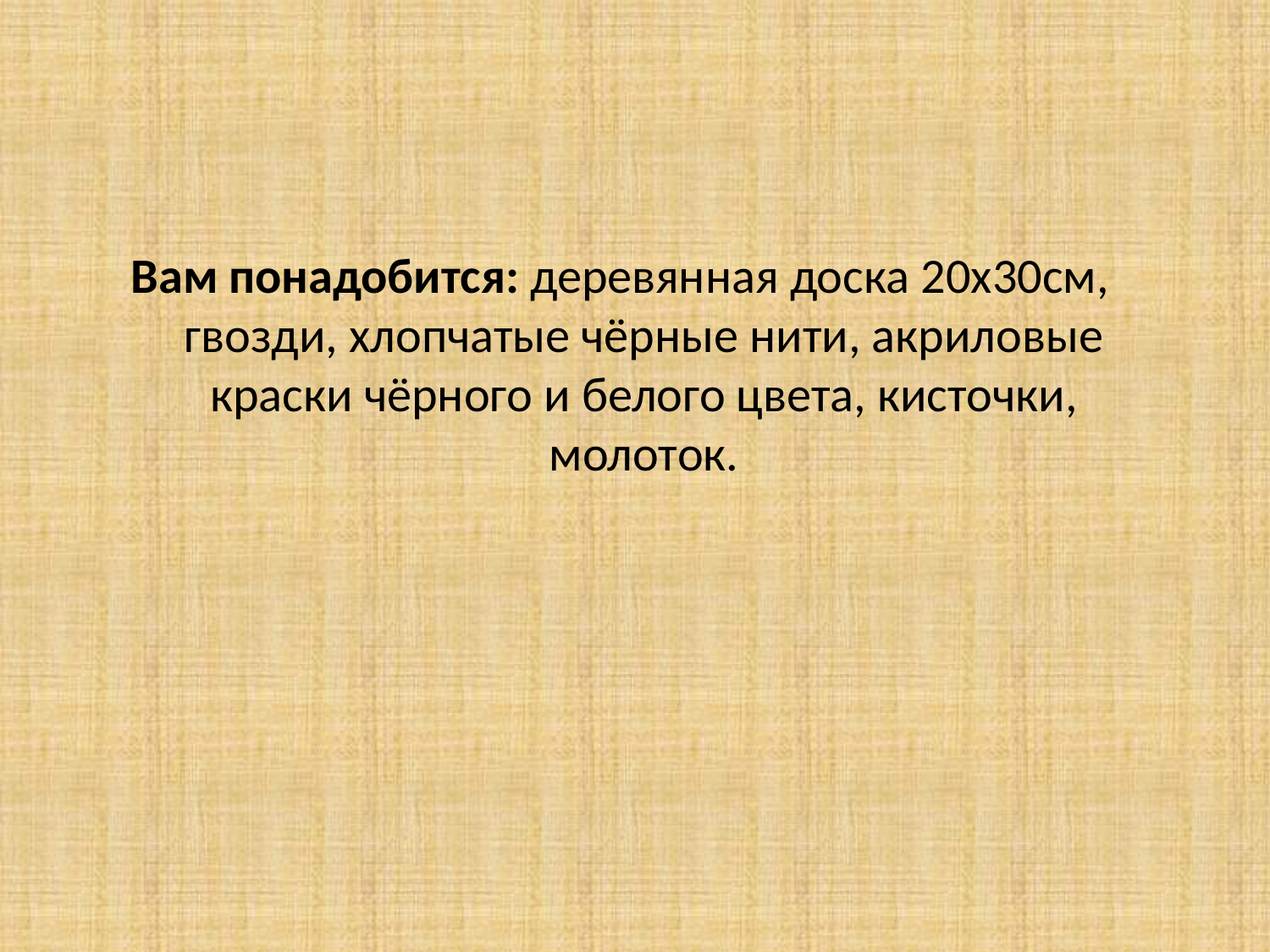

Вам понадобится: деревянная доска 20х30см, гвозди, хлопчатые чёрные нити, акриловые краски чёрного и белого цвета, кисточки, молоток.